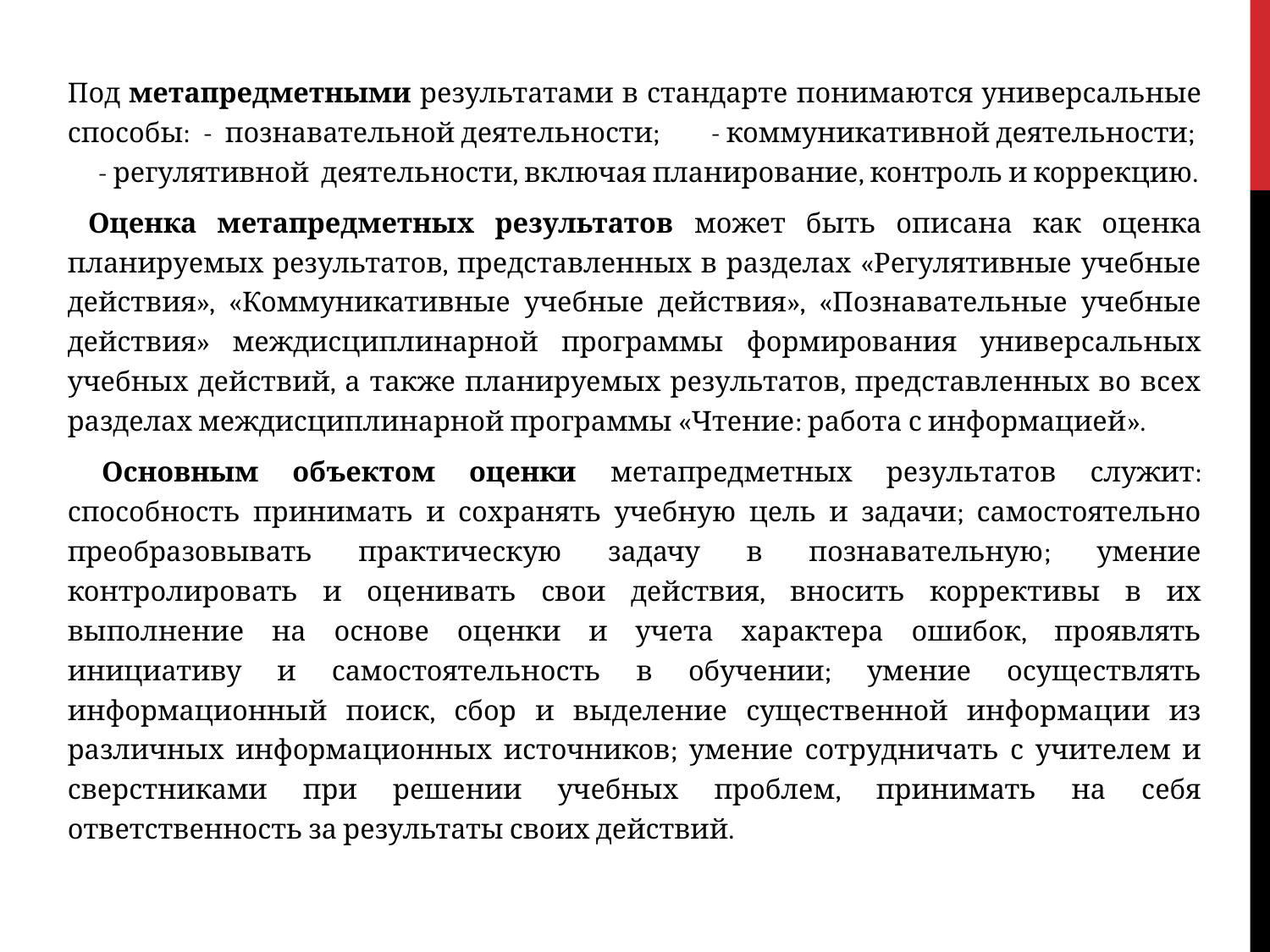

Под метапредметными результатами в стандарте понимаются универсальные способы:  -  познавательной деятельности;        - коммуникативной деятельности;       - регулятивной  деятельности, включая планирование, контроль и коррекцию.
 Оценка метапредметных результатов может быть описана как оценка планируемых результатов, представленных в разделах «Регулятивные учебные действия», «Коммуникативные учебные действия», «Познавательные учебные действия» междисциплинарной программы формирования универсальных учебных действий, а также планируемых результатов, представленных во всех разделах междисциплинарной программы «Чтение: работа с информацией».
 Основным объектом оценки метапредметных результатов служит: способность принимать и сохранять учебную цель и задачи; самостоятельно преобразовывать практическую задачу в познавательную; умение контролировать и оценивать свои действия, вносить коррективы в их выполнение на основе оценки и учета характера ошибок, проявлять инициативу и самостоятельность в обучении; умение осуществлять информационный поиск, сбор и выделение существенной информации из различных информационных источников; умение сотрудничать с учителем и сверстниками при решении учебных проблем, принимать на себя ответственность за результаты своих действий.